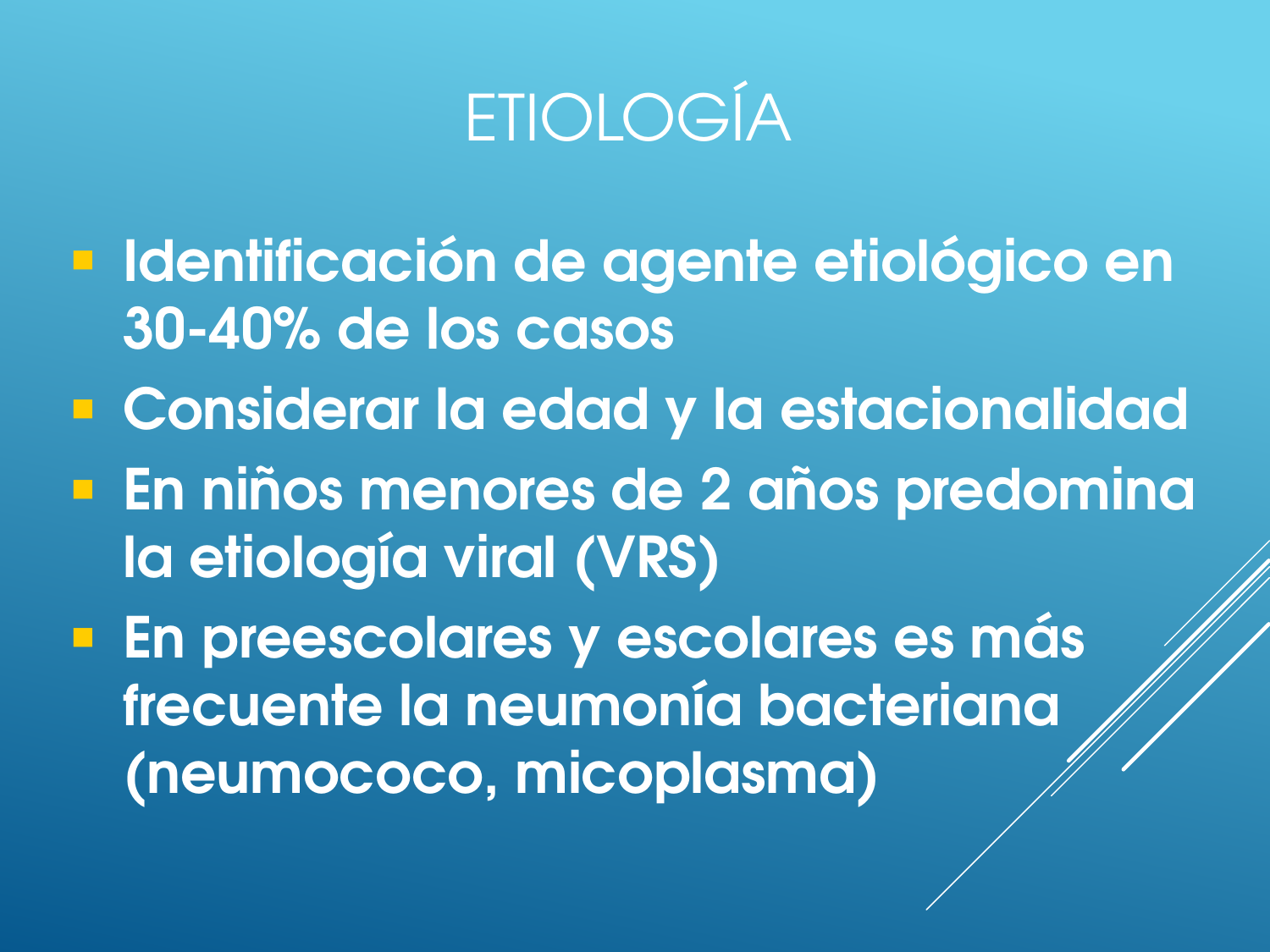

# Etiología
Identificación de agente etiológico en 30-40% de los casos
Considerar la edad y la estacionalidad
En niños menores de 2 años predomina la etiología viral (VRS)
En preescolares y escolares es más frecuente la neumonía bacteriana (neumococo, micoplasma)